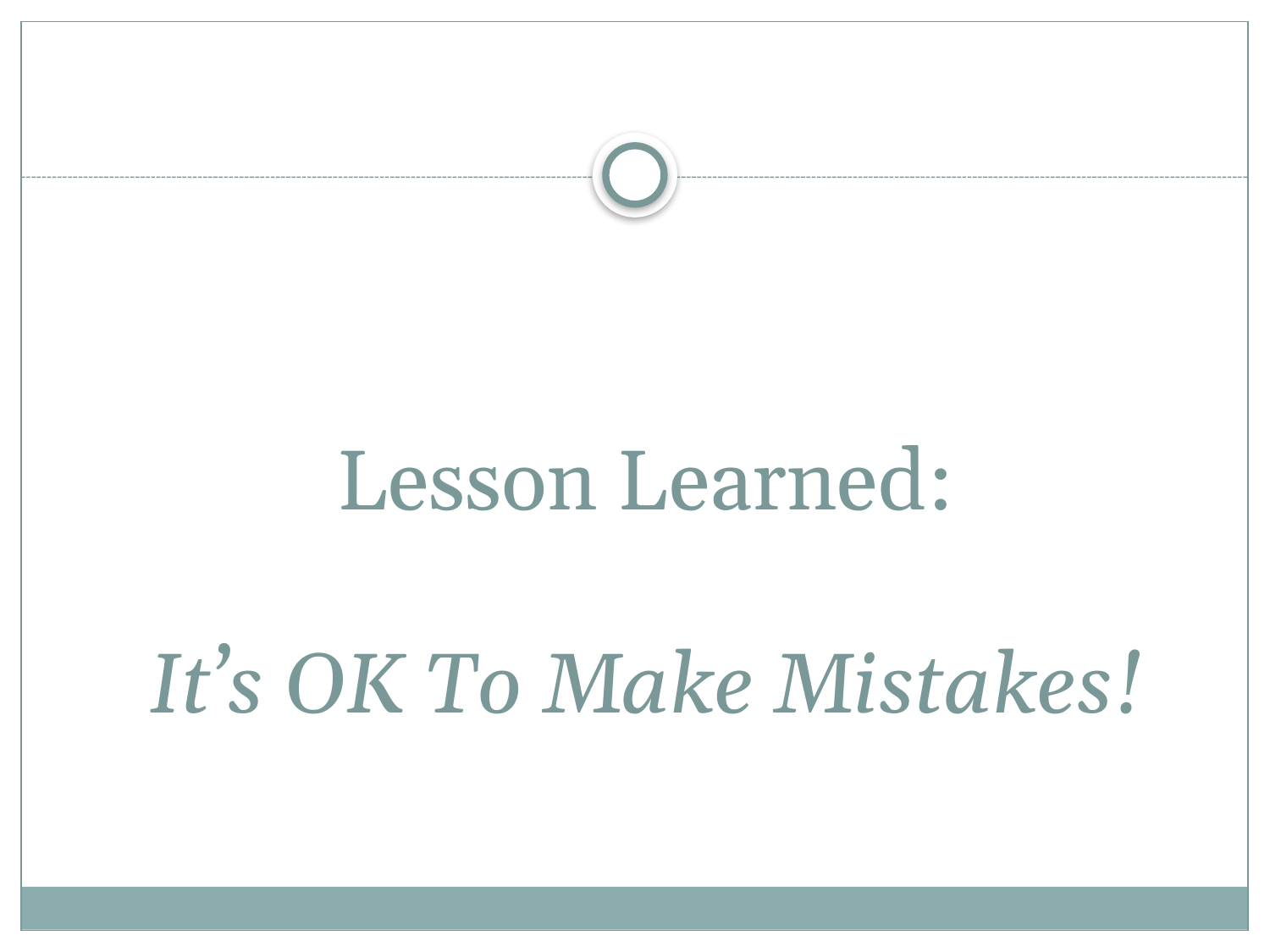

# Lesson Learned: It’s OK To Make Mistakes!